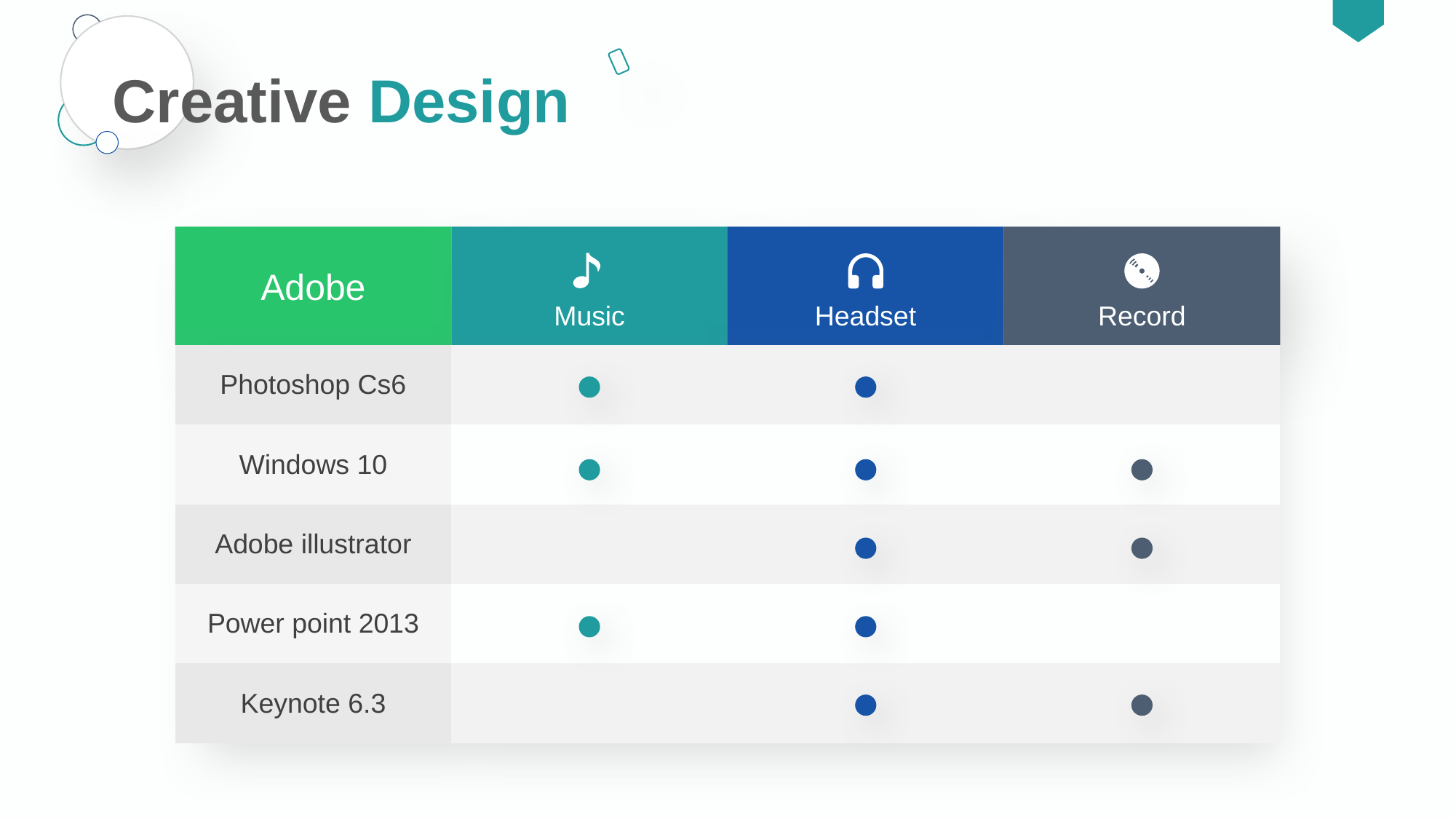

Creative Design

Adobe
Music
Headset
Record
| Photoshop Cs6 |  |  |  |
| --- | --- | --- | --- |
| Windows 10 |  |  |  |
| Adobe illustrator |  |  |  |
| Power point 2013 |  |  |  |
| Keynote 6.3 |  |  |  |